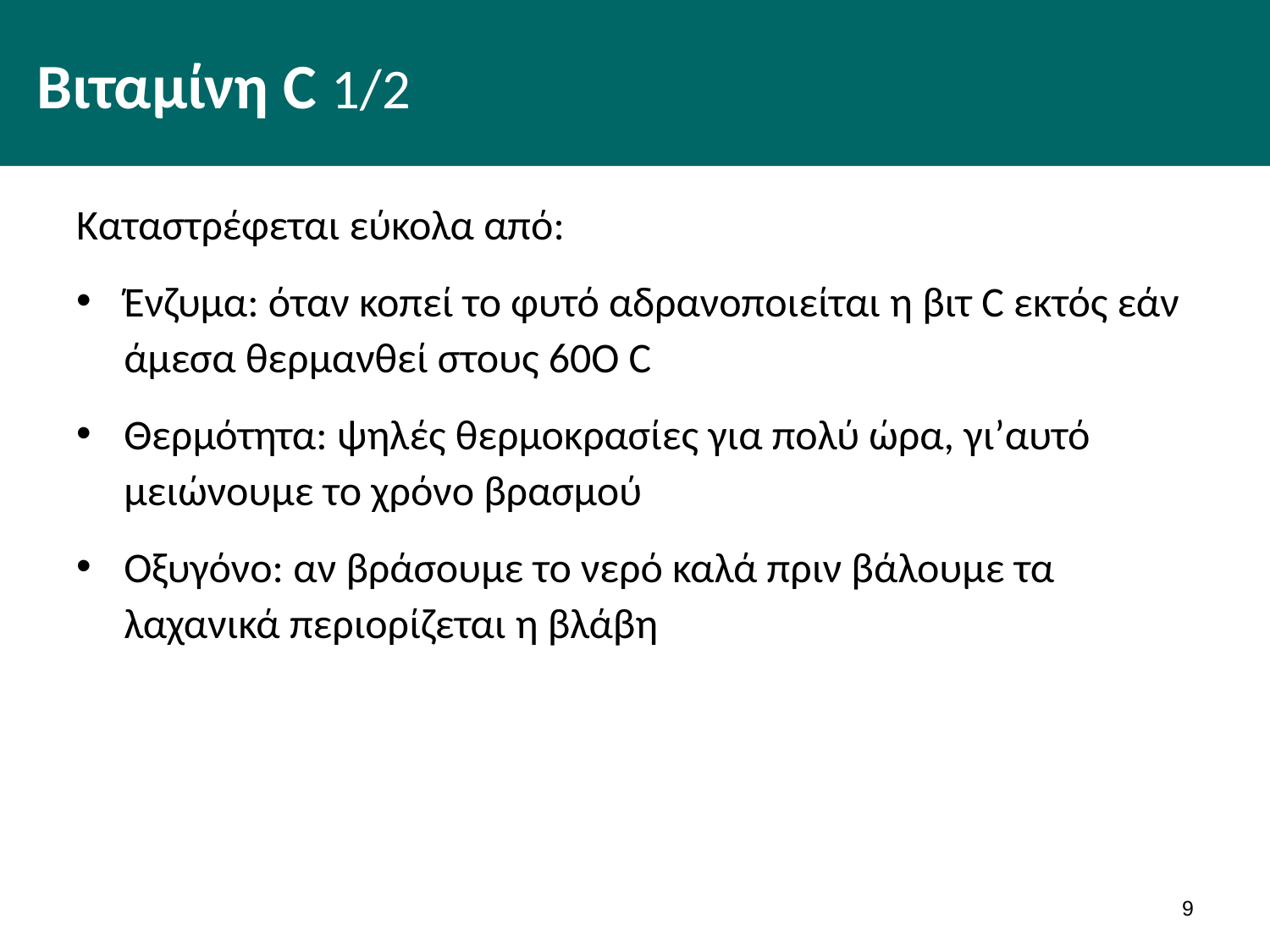

# Βιταμίνη C 1/2
Καταστρέφεται εύκολα από:
Ένζυμα: όταν κοπεί το φυτό αδρανοποιείται η βιτ C εκτός εάν άμεσα θερμανθεί στους 60Ο C
Θερμότητα: ψηλές θερμοκρασίες για πολύ ώρα, γι’αυτό μειώνουμε το χρόνο βρασμού
Οξυγόνο: αν βράσουμε το νερό καλά πριν βάλουμε τα λαχανικά περιορίζεται η βλάβη

9